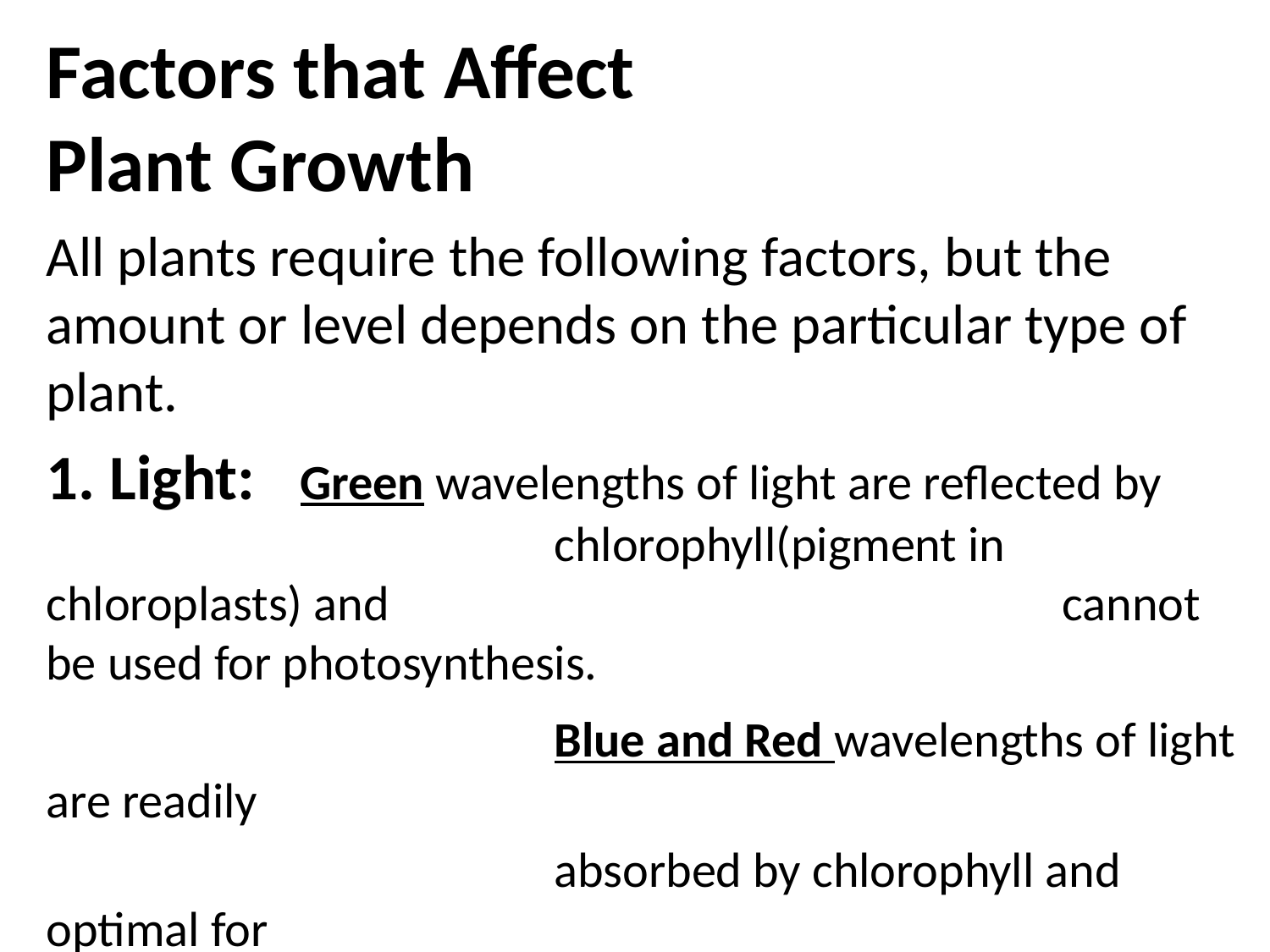

# Factors that Affect Plant Growth
All plants require the following factors, but the amount or level depends on the particular type of plant.
1. Light: 	Green wavelengths of light are reflected by 					chlorophyll(pigment in chloroplasts) and 						cannot be used for photosynthesis.
				Blue and Red wavelengths of light are readily
				absorbed by chlorophyll and optimal for
				photosynthesis